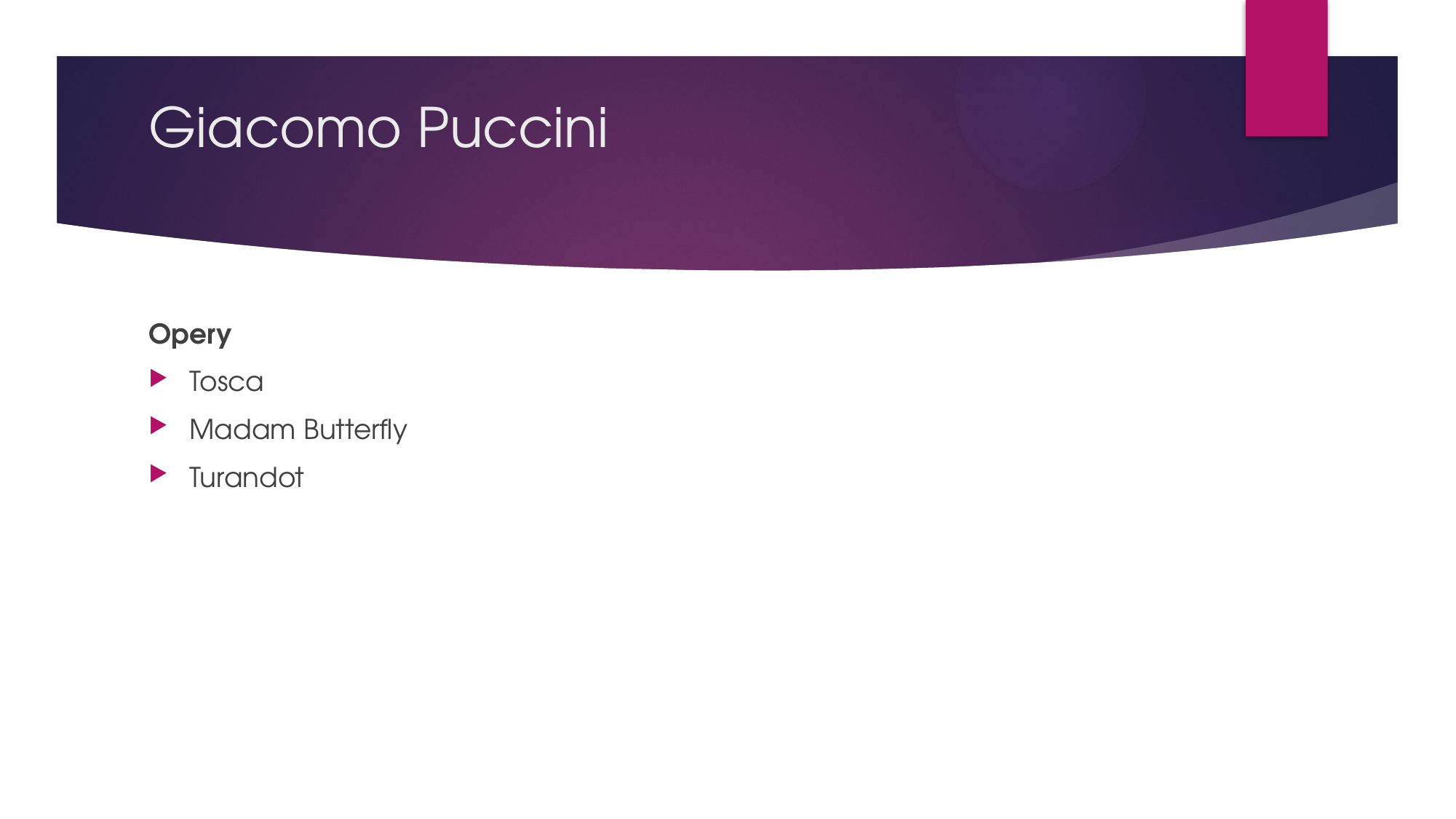

# Giacomo Puccini
Opery
Tosca
Madam Butterfly
Turandot